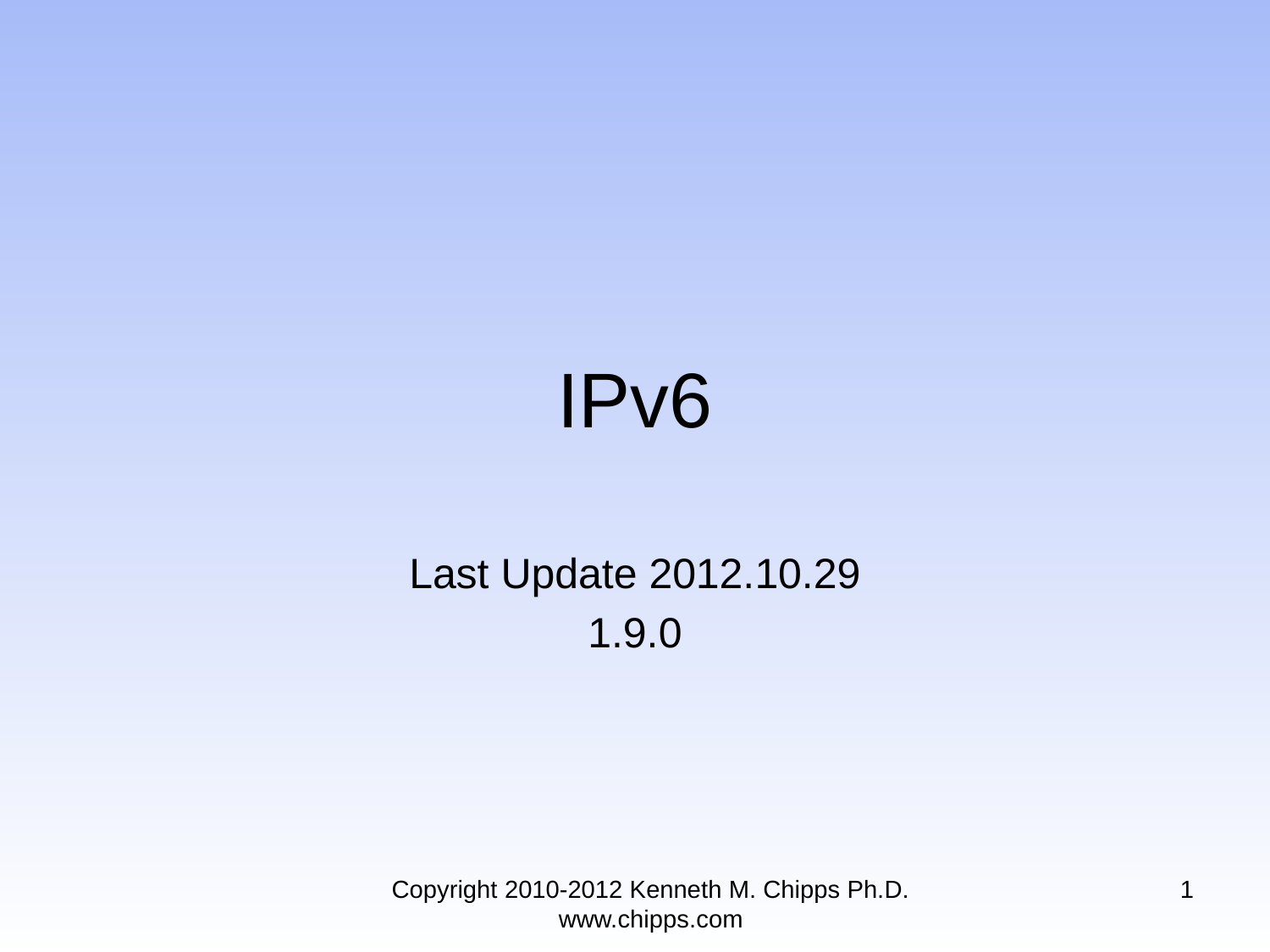

# IPv6
Last Update 2012.10.29
1.9.0
Copyright 2010-2012 Kenneth M. Chipps Ph.D. www.chipps.com
1